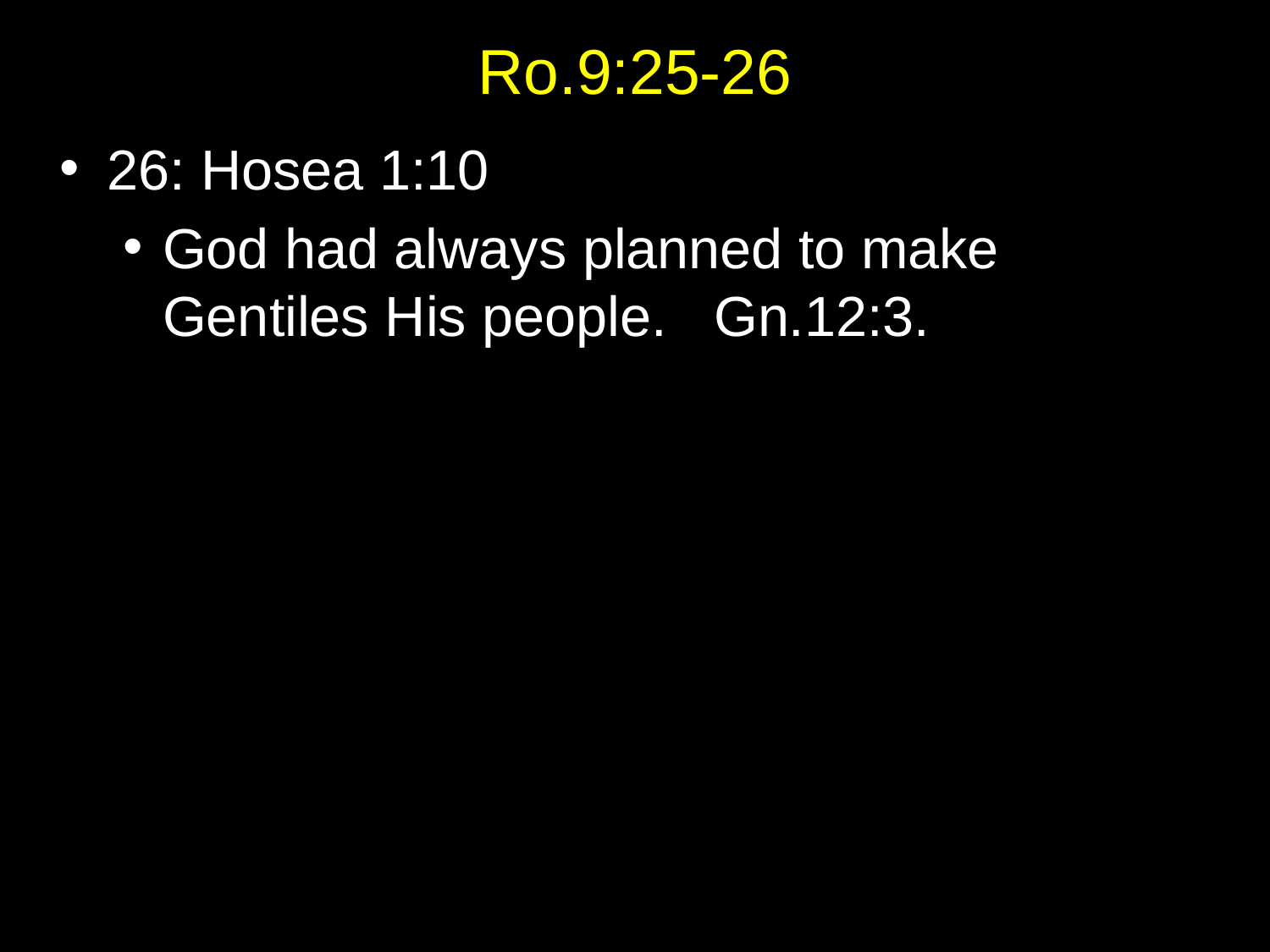

# Ro.9:25-26
26: Hosea 1:10
God had always planned to make Gentiles His people.   Gn.12:3.